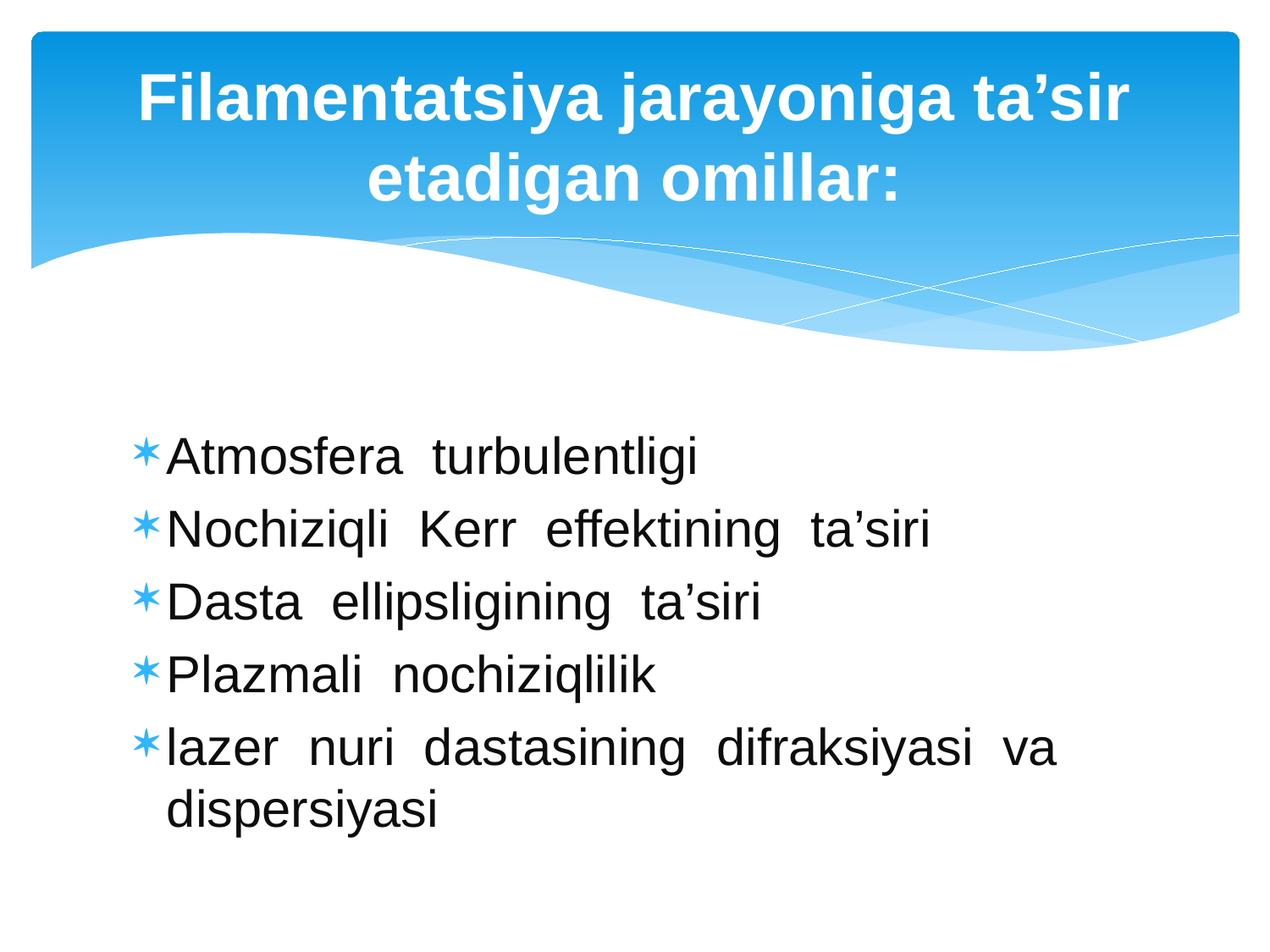

# Filamentatsiya jarayoniga ta’sir etadigan omillar:

Atmosfera  turbulentligi
Nochiziqli  Kerr  effektining  ta’siri
Dasta  ellipsligining  ta’siri
Plazmali  nochiziqlilik
lazer  nuri  dastasining  difraksiyasi  va  dispersiyasi